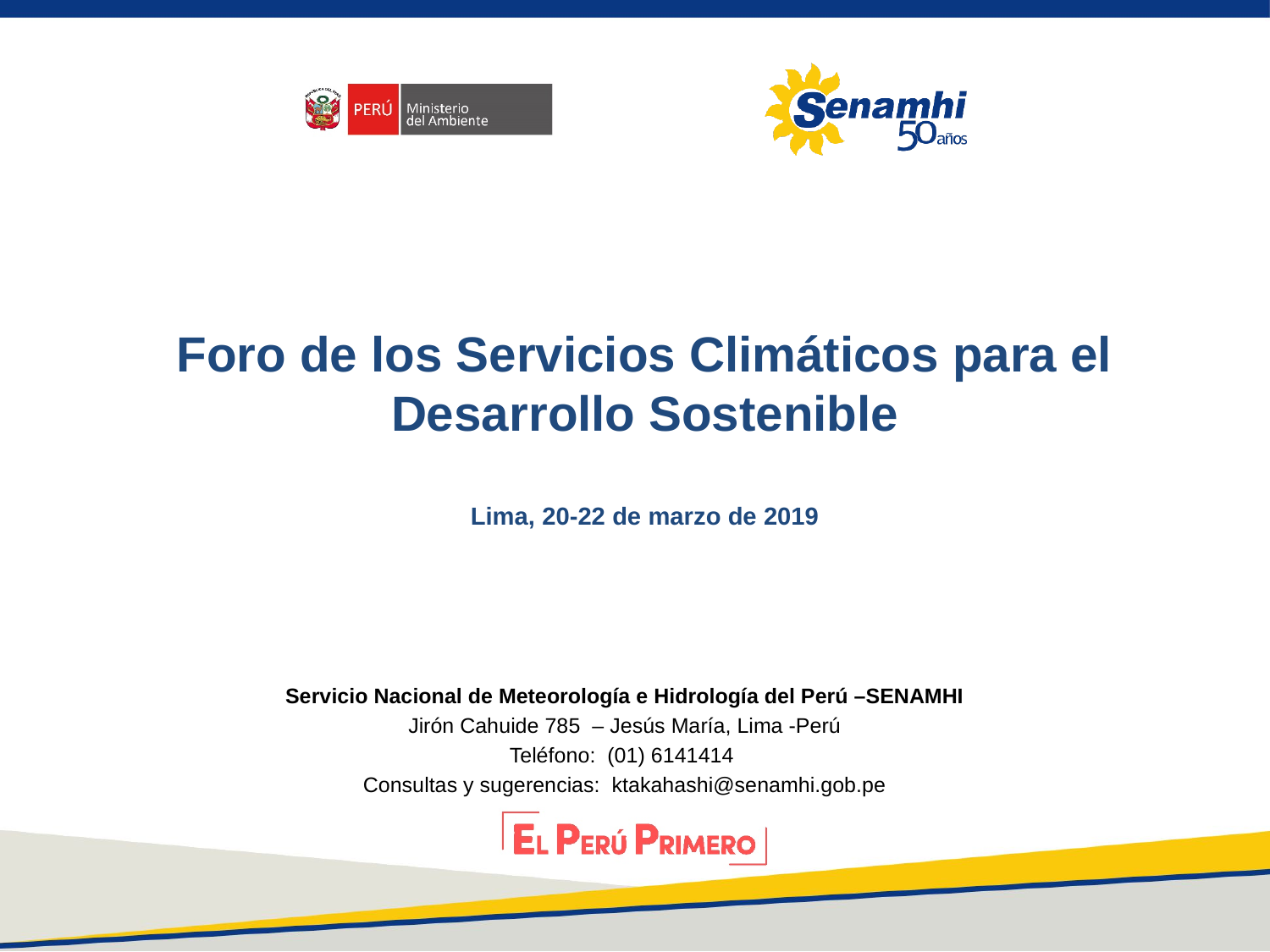

Foro de los Servicios Climáticos para el Desarrollo Sostenible

Lima, 20-22 de marzo de 2019
Servicio Nacional de Meteorología e Hidrología del Perú –SENAMHI
Jirón Cahuide 785  – Jesús María, Lima -Perú
Teléfono:  (01) 6141414
Consultas y sugerencias:  ktakahashi@senamhi.gob.pe